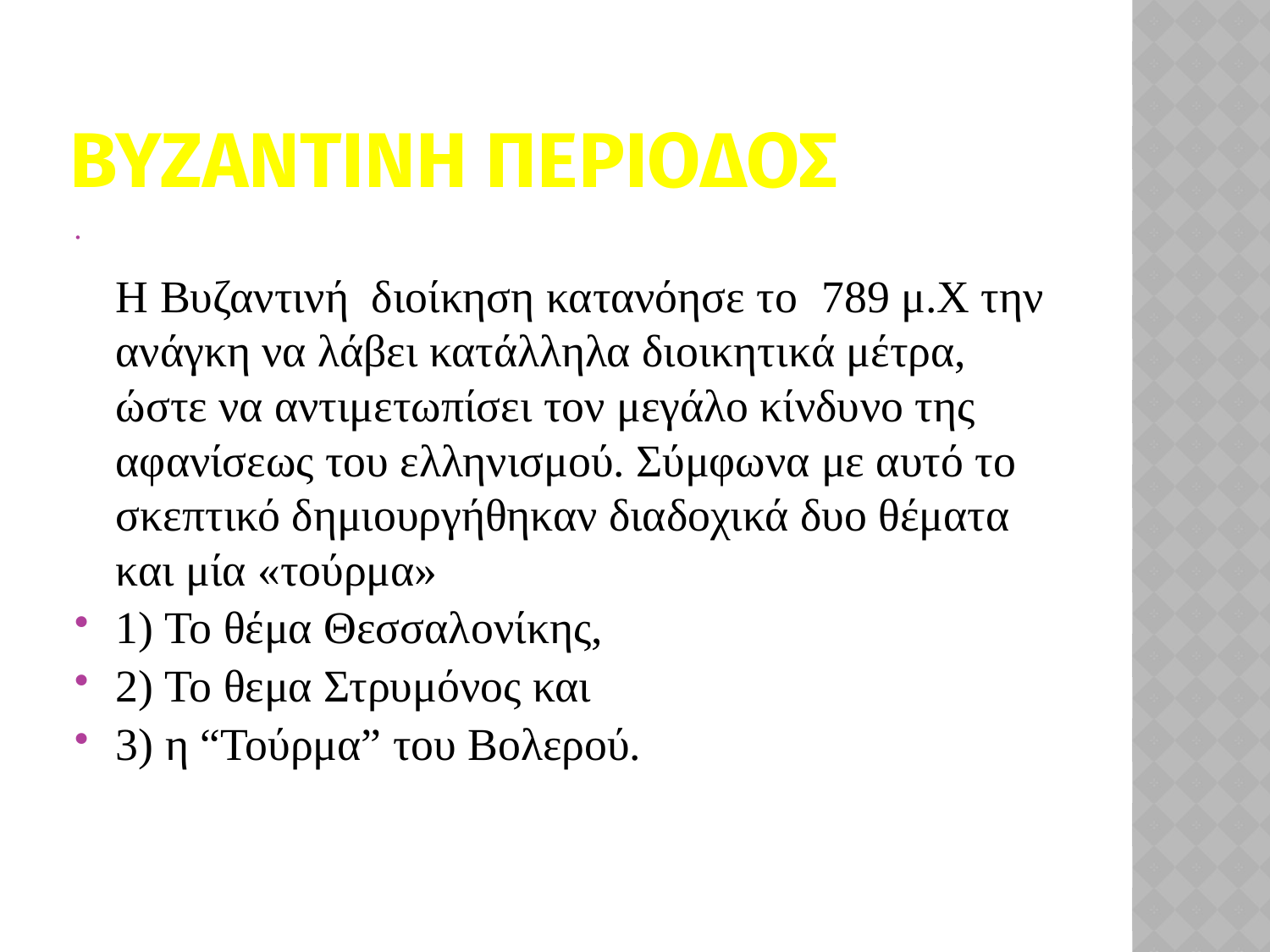

# ΒΥΖΑΝΤΙΝΗ ΠΕΡΙΟΔΟΣ
Η Βυζαντινή  διοίκηση κατανόησε το  789 μ.Χ την ανάγκη να λάβει κατάλληλα διοικητι­κά μέτρα, ώστε να αντιμετωπίσει τον μεγάλο κίνδυ­νο της αφανίσεως του ελληνισμού. Σύμφωνα με αυτό το σκεπτικό δημιουργήθηκαν διαδοχικά δυο θέματα και μία «τούρμα»
1) Το θέμα Θεσσαλονί­κης,
2) Το θεμα Στρυμόνος και
3) η “Τούρμα” του Βολερού.